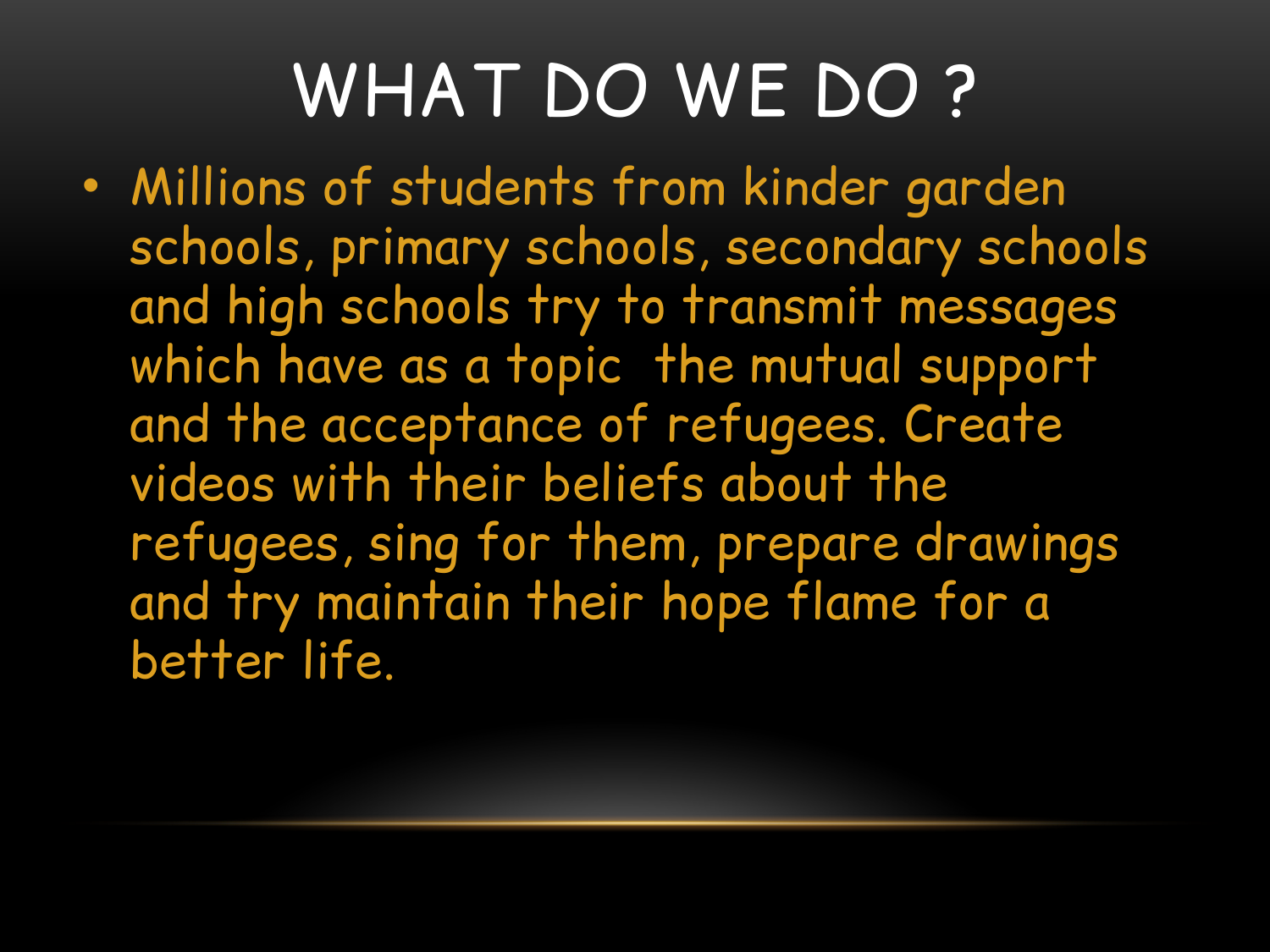

# WHAT DO WE DO ?
Millions of students from kinder garden schools, primary schools, secondary schools and high schools try to transmit messages which have as a topic  the mutual support and the acceptance of refugees. Create videos with their beliefs about the refugees, sing for them, prepare drawings and try maintain their hope flame for a better life.